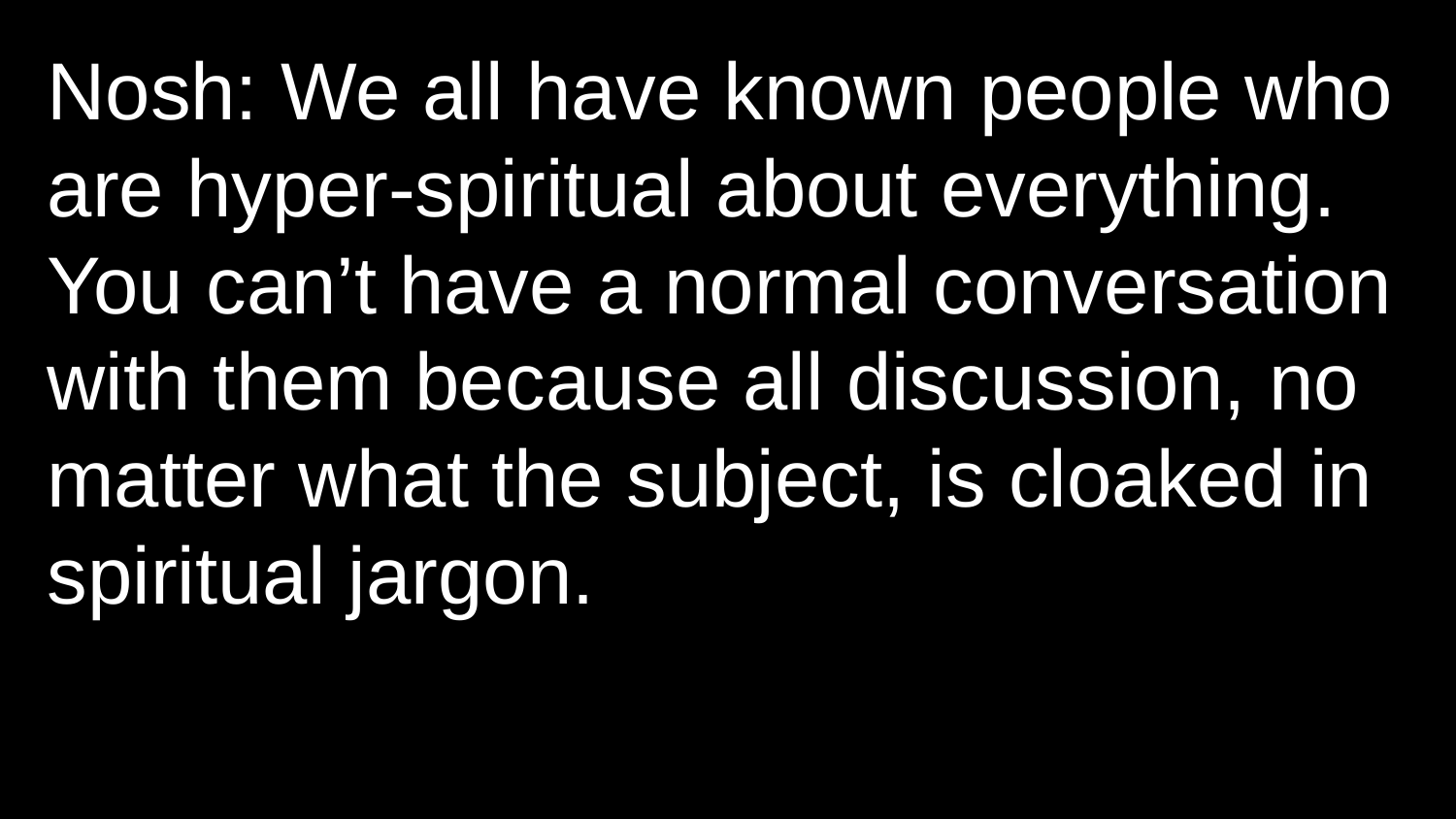

Nosh: We all have known people who are hyper-spiritual about everything. You can’t have a normal conversation with them because all discussion, no matter what the subject, is cloaked in spiritual jargon.